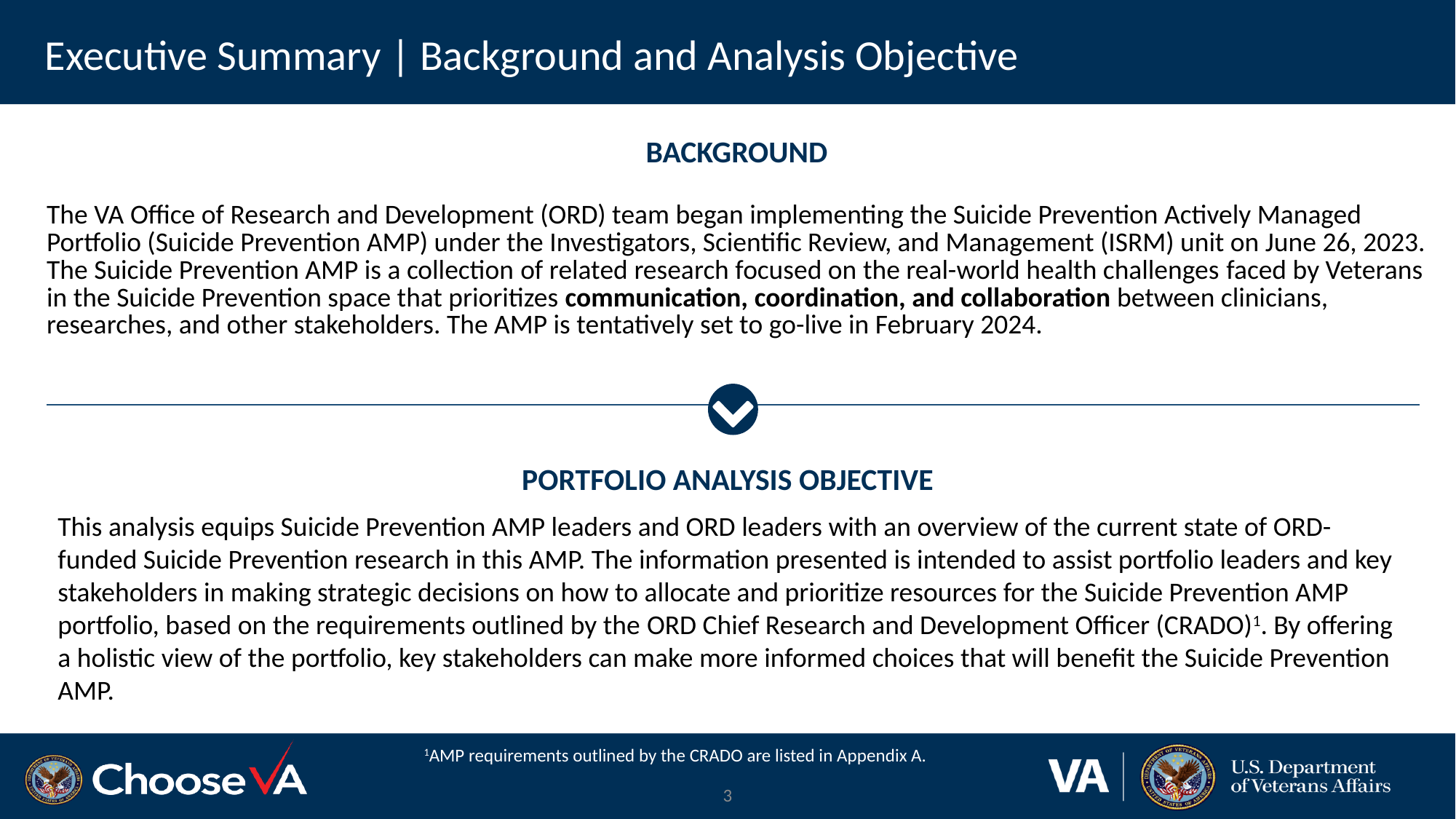

# Executive Summary | Background and Analysis Objective
BACKGROUND
| The VA Office of Research and Development (ORD) team began implementing the Suicide Prevention Actively Managed Portfolio (Suicide Prevention AMP) under the Investigators, Scientific Review, and Management (ISRM) unit on June 26, 2023. The Suicide Prevention AMP is a collection of related research focused on the real-world health challenges faced by Veterans in the Suicide Prevention space that prioritizes communication, coordination, and collaboration between clinicians, researches, and other stakeholders. The AMP is tentatively set to go-live in February 2024. |
| --- |
|  |

PORTFOLIO ANALYSIS OBJECTIVE
This analysis equips Suicide Prevention AMP leaders and ORD leaders with an overview of the current state of ORD-funded Suicide Prevention research in this AMP. The information presented is intended to assist portfolio leaders and key stakeholders in making strategic decisions on how to allocate and prioritize resources for the Suicide Prevention AMP portfolio, based on the requirements outlined by the ORD Chief Research and Development Officer (CRADO)1. By offering a holistic view of the portfolio, key stakeholders can make more informed choices that will benefit the Suicide Prevention AMP.
1AMP requirements outlined by the CRADO are listed in Appendix A.
3